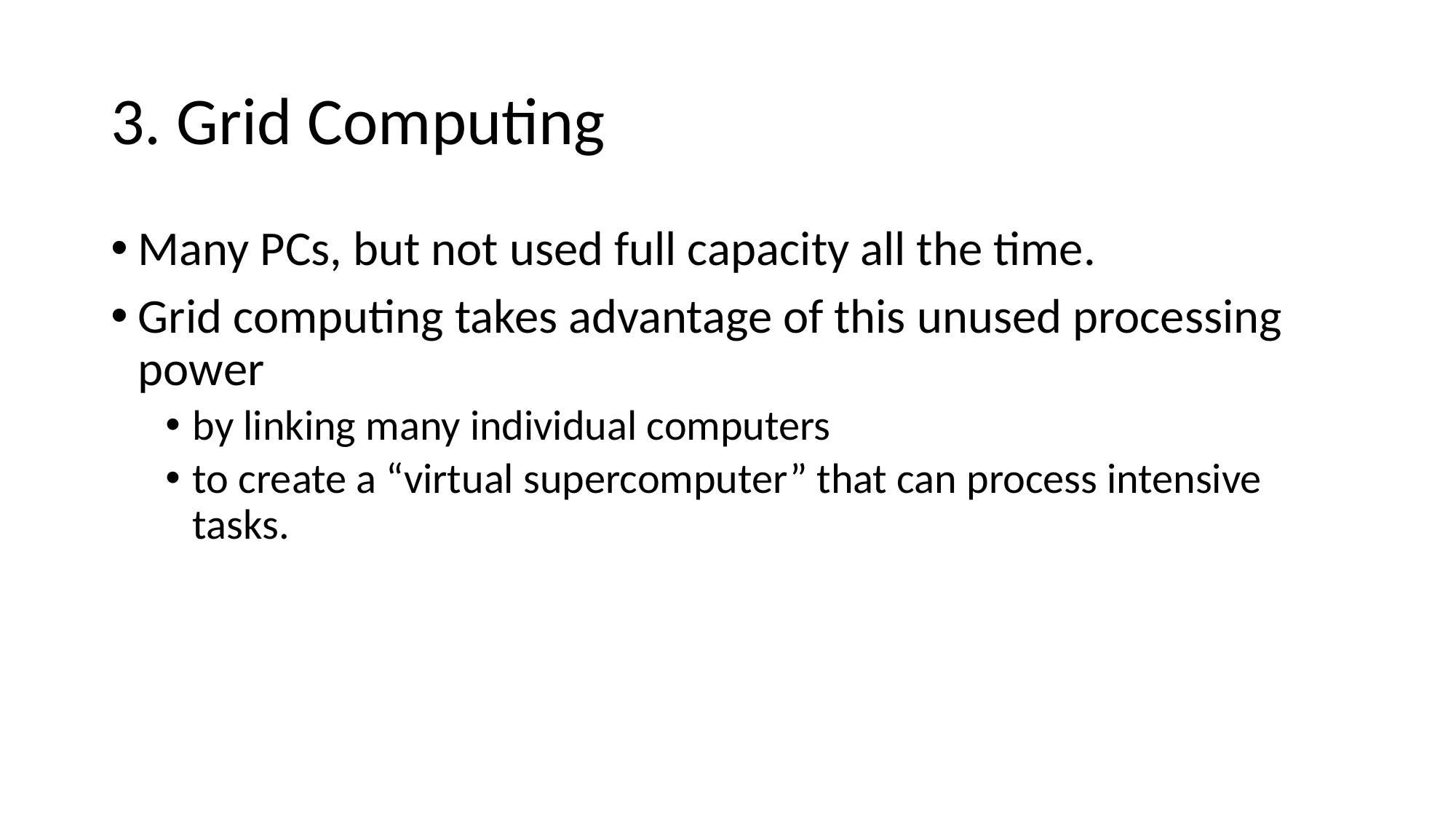

# 3. Grid Computing
Many PCs, but not used full capacity all the time.
Grid computing takes advantage of this unused processing power
by linking many individual computers
to create a “virtual supercomputer” that can process intensive tasks.